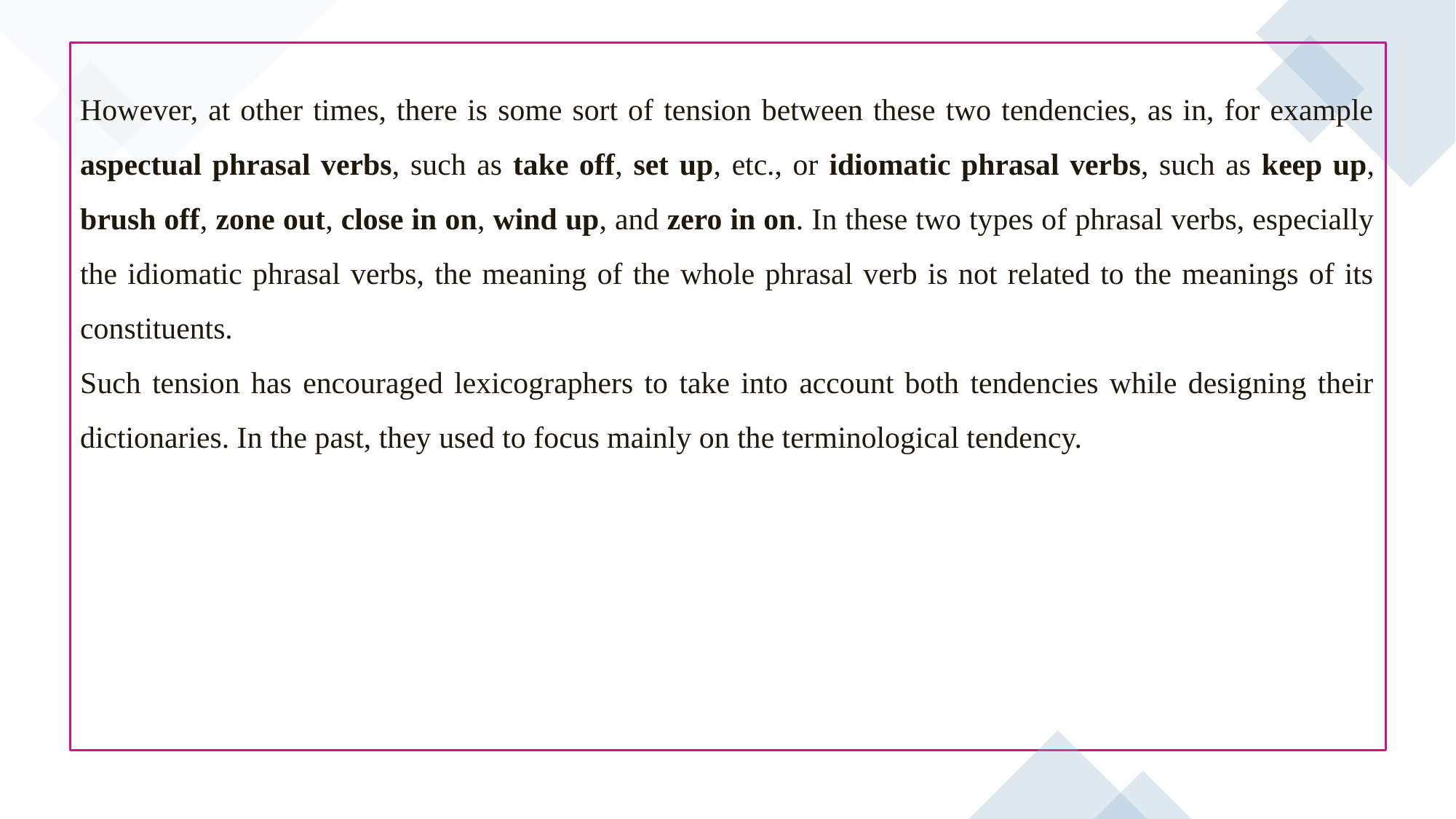

However, at other times, there is some sort of tension between these two tendencies, as in, for example aspectual phrasal verbs, such as take off, set up, etc., or idiomatic phrasal verbs, such as keep up, brush off, zone out, close in on, wind up, and zero in on. In these two types of phrasal verbs, especially the idiomatic phrasal verbs, the meaning of the whole phrasal verb is not related to the meanings of its constituents.
Such tension has encouraged lexicographers to take into account both tendencies while designing their dictionaries. In the past, they used to focus mainly on the terminological tendency.